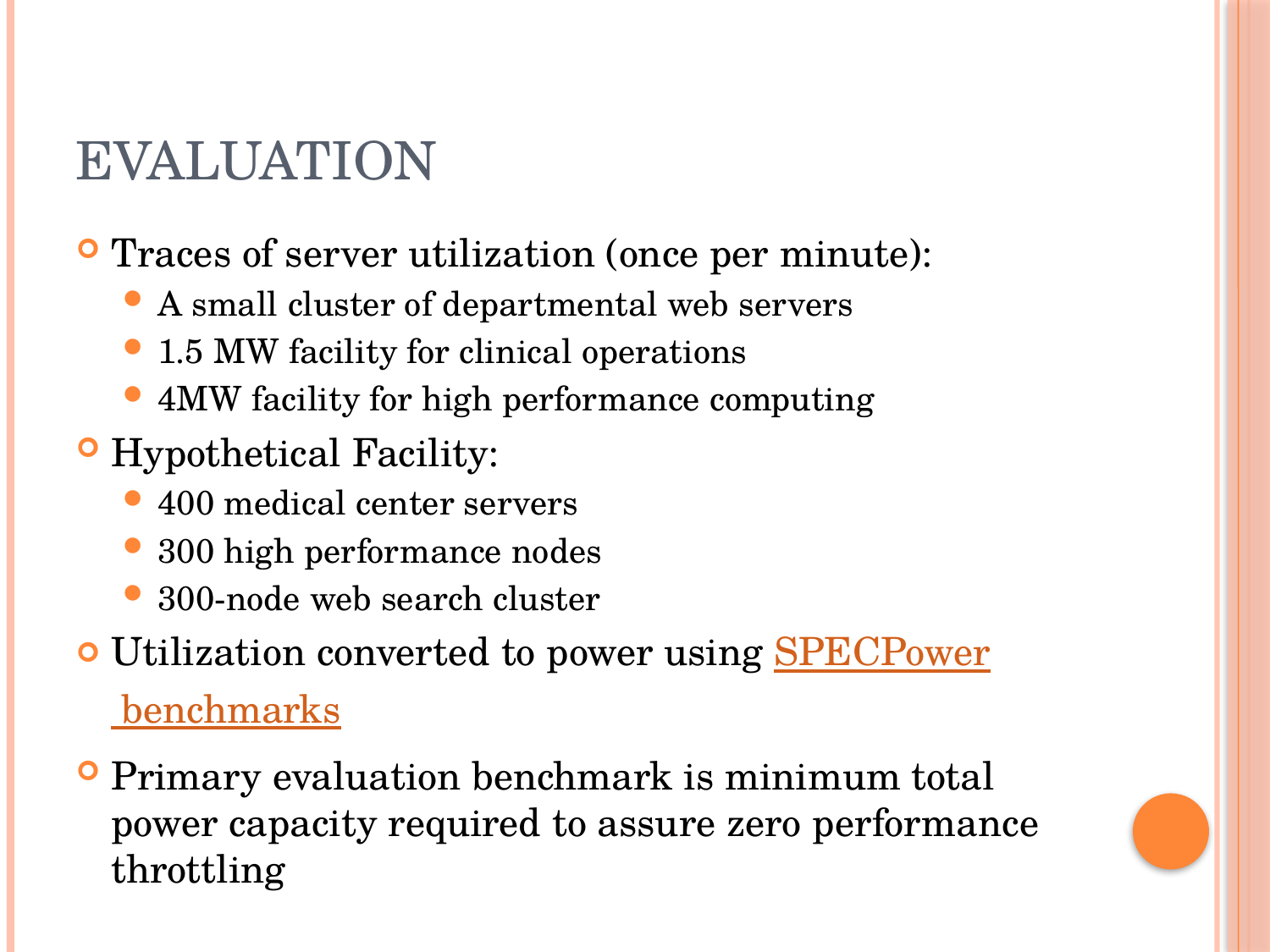

# Evaluation
Traces of server utilization (once per minute):
A small cluster of departmental web servers
1.5 MW facility for clinical operations
4MW facility for high performance computing
Hypothetical Facility:
400 medical center servers
300 high performance nodes
300-node web search cluster
Utilization converted to power using SPECPower benchmarks
Primary evaluation benchmark is minimum total power capacity required to assure zero performance throttling